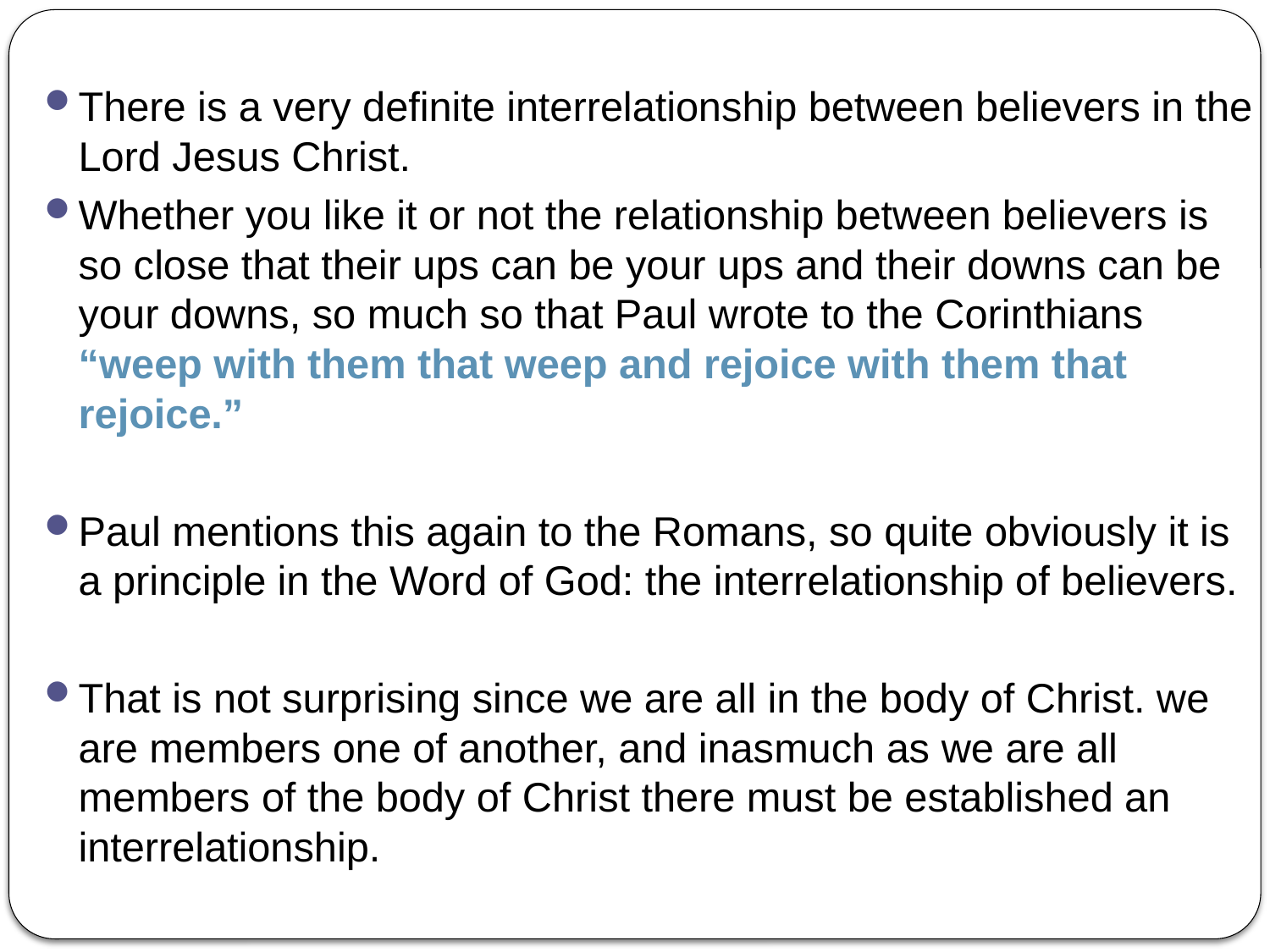

There is a very definite interrelationship between believers in the Lord Jesus Christ.
Whether you like it or not the relationship between believers is so close that their ups can be your ups and their downs can be your downs, so much so that Paul wrote to the Corinthians “weep with them that weep and rejoice with them that rejoice.”

Paul mentions this again to the Romans, so quite obviously it is a principle in the Word of God: the interrelationship of believers.

That is not surprising since we are all in the body of Christ. we are members one of another, and inasmuch as we are all members of the body of Christ there must be established an interrelationship.